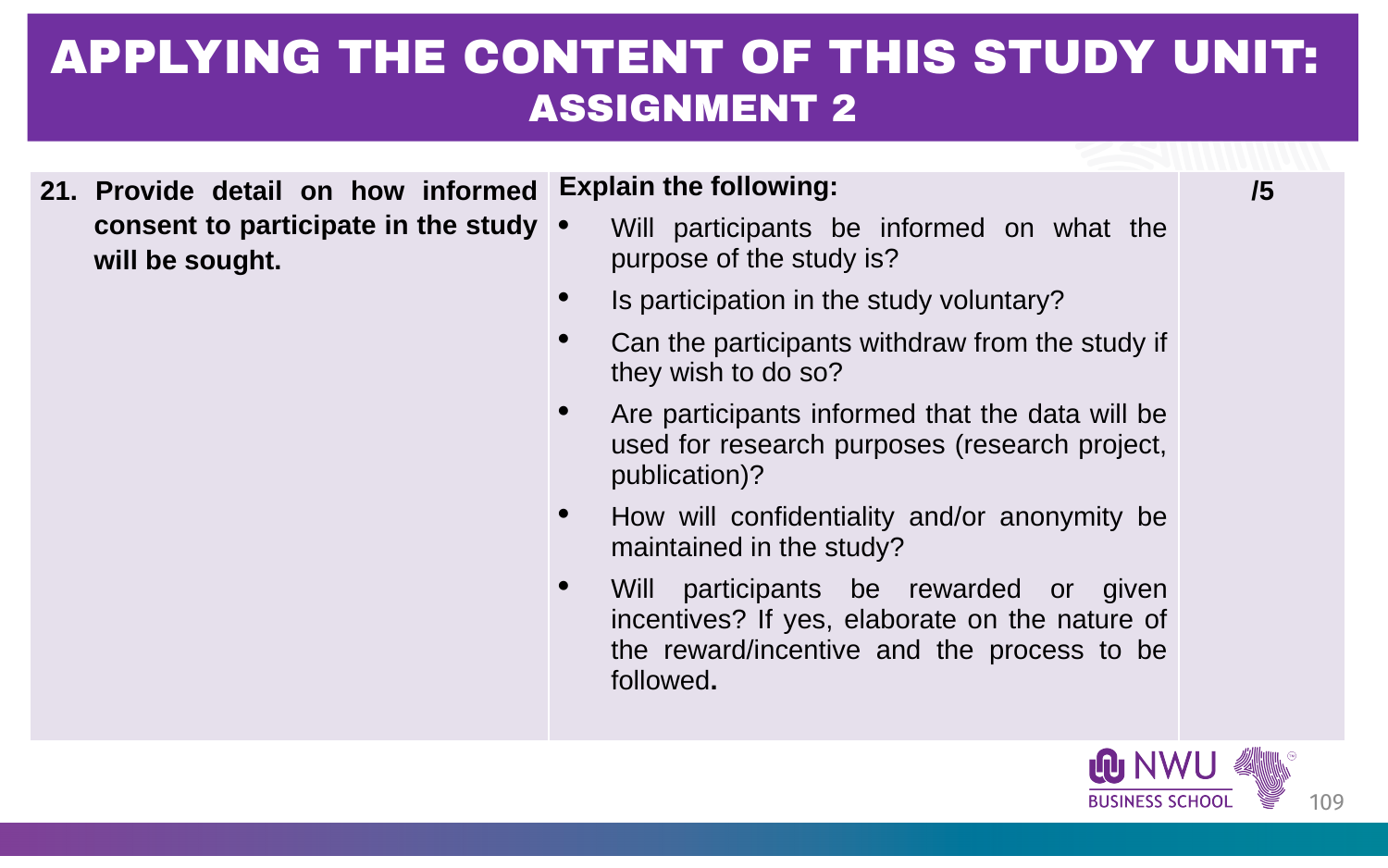

APPLYING THE CONTENT OF THIS STUDY UNIT:
ASSIGNMENT 2
| 21. Provide detail on how informed consent to participate in the study will be sought. | Explain the following: Will participants be informed on what the purpose of the study is? Is participation in the study voluntary? Can the participants withdraw from the study if they wish to do so? Are participants informed that the data will be used for research purposes (research project, publication)? How will confidentiality and/or anonymity be maintained in the study? Will participants be rewarded or given incentives? If yes, elaborate on the nature of the reward/incentive and the process to be followed. | /5 |
| --- | --- | --- |
109